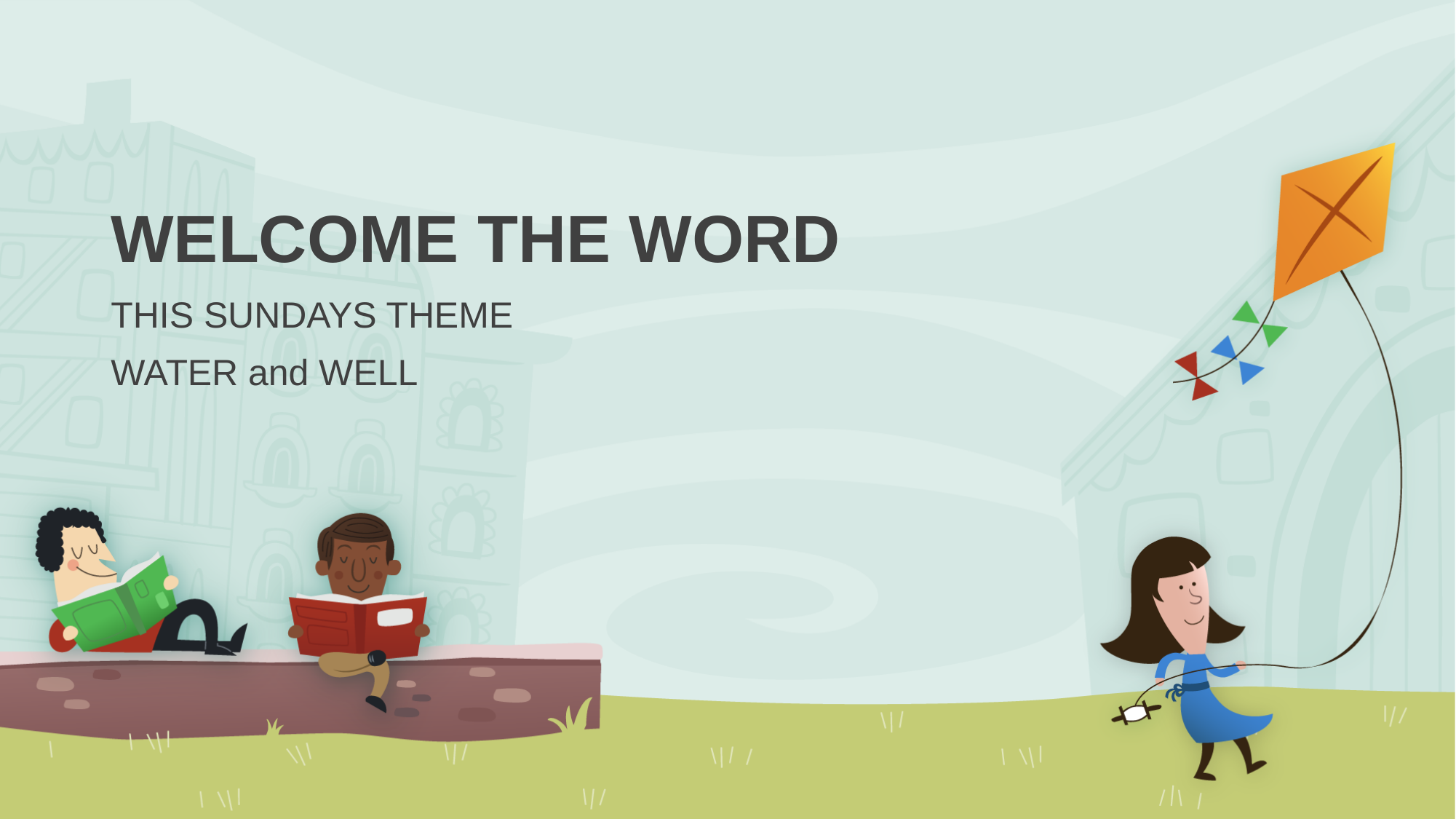

# WELCOME THE WORD
THIS SUNDAYS THEME
WATER and WELL